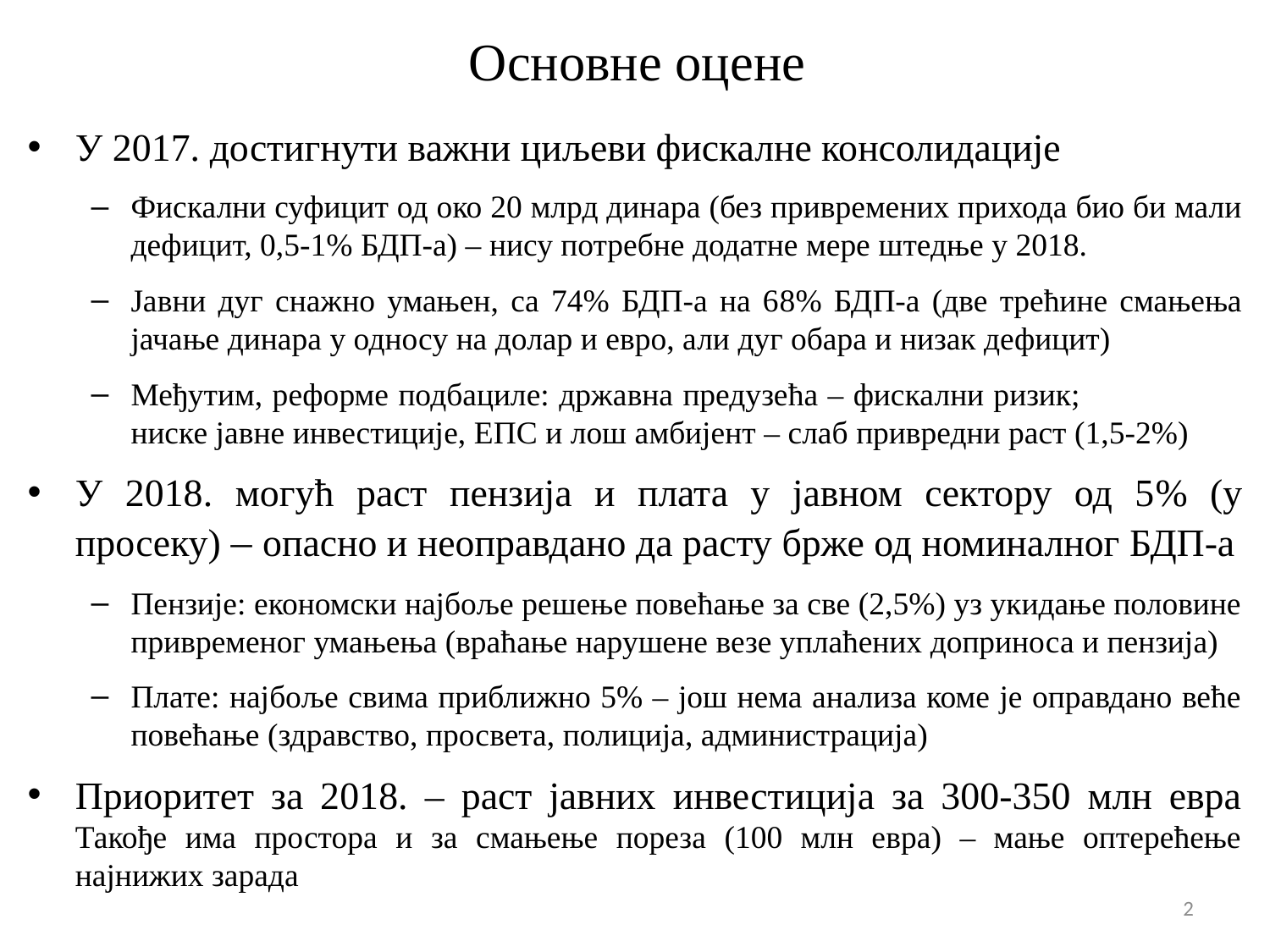

# Основне оцене
У 2017. достигнути важни циљеви фискалне консолидације
Фискални суфицит од око 20 млрд динара (без привремених прихода био би мали дефицит, 0,5-1% БДП-а) – нису потребне додатне мере штедње у 2018.
Јавни дуг снажно умањен, са 74% БДП-а на 68% БДП-а (две трећине смањења јачање динара у односу на долар и евро, али дуг обара и низак дефицит)
Међутим, реформе подбациле: државна предузећа – фискални ризик; аааааааааа  ниске јавне инвестиције, ЕПС и лош амбијент – слаб привредни раст (1,5-2%)
У 2018. могућ раст пензија и плата у јавном сектору од 5% (у просеку) – опасно и неоправдано да расту брже од номиналног БДП-а
Пензије: економски најбоље решење повећање за све (2,5%) уз укидање половине привременог умањења (враћање нарушене везе уплаћених доприноса и пензија)
Плате: најбоље свима приближно 5% – још нема анализа коме је оправдано веће повећање (здравство, просвета, полиција, администрација)
Приоритет за 2018. – раст јавних инвестиција за 300-350 млн евра Такође има простора и за смањење пореза (100 млн евра) – мање оптерећење најнижих зарада
2